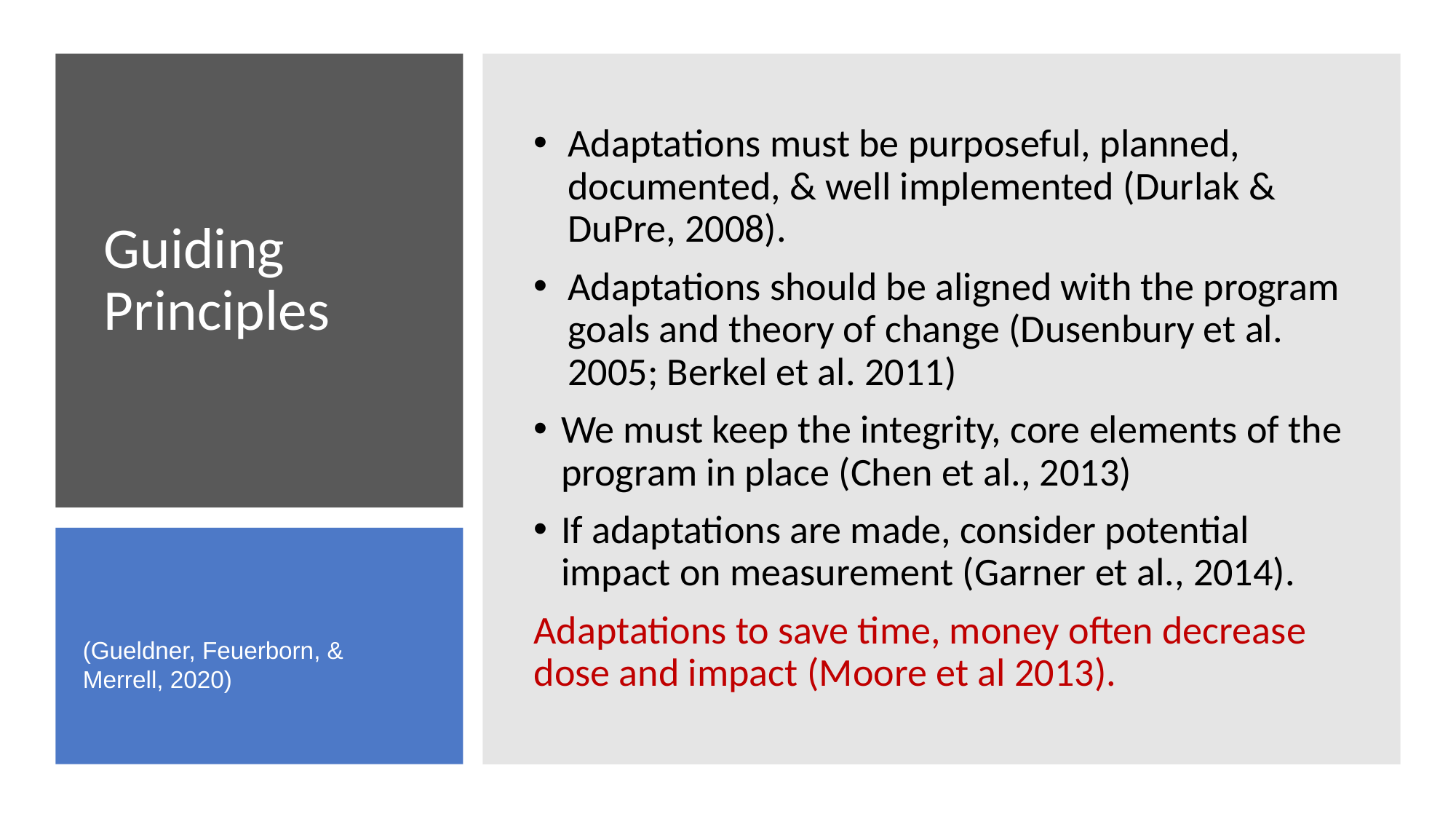

Adaptations must be purposeful, planned, documented, & well implemented (Durlak & DuPre, 2008).
Adaptations should be aligned with the program goals and theory of change (Dusenbury et al. 2005; Berkel et al. 2011)
We must keep the integrity, core elements of the program in place (Chen et al., 2013)
If adaptations are made, consider potential impact on measurement (Garner et al., 2014).
Adaptations to save time, money often decrease dose and impact (Moore et al 2013).
# Guiding Principles

(Gueldner, Feuerborn, & Merrell, 2020)